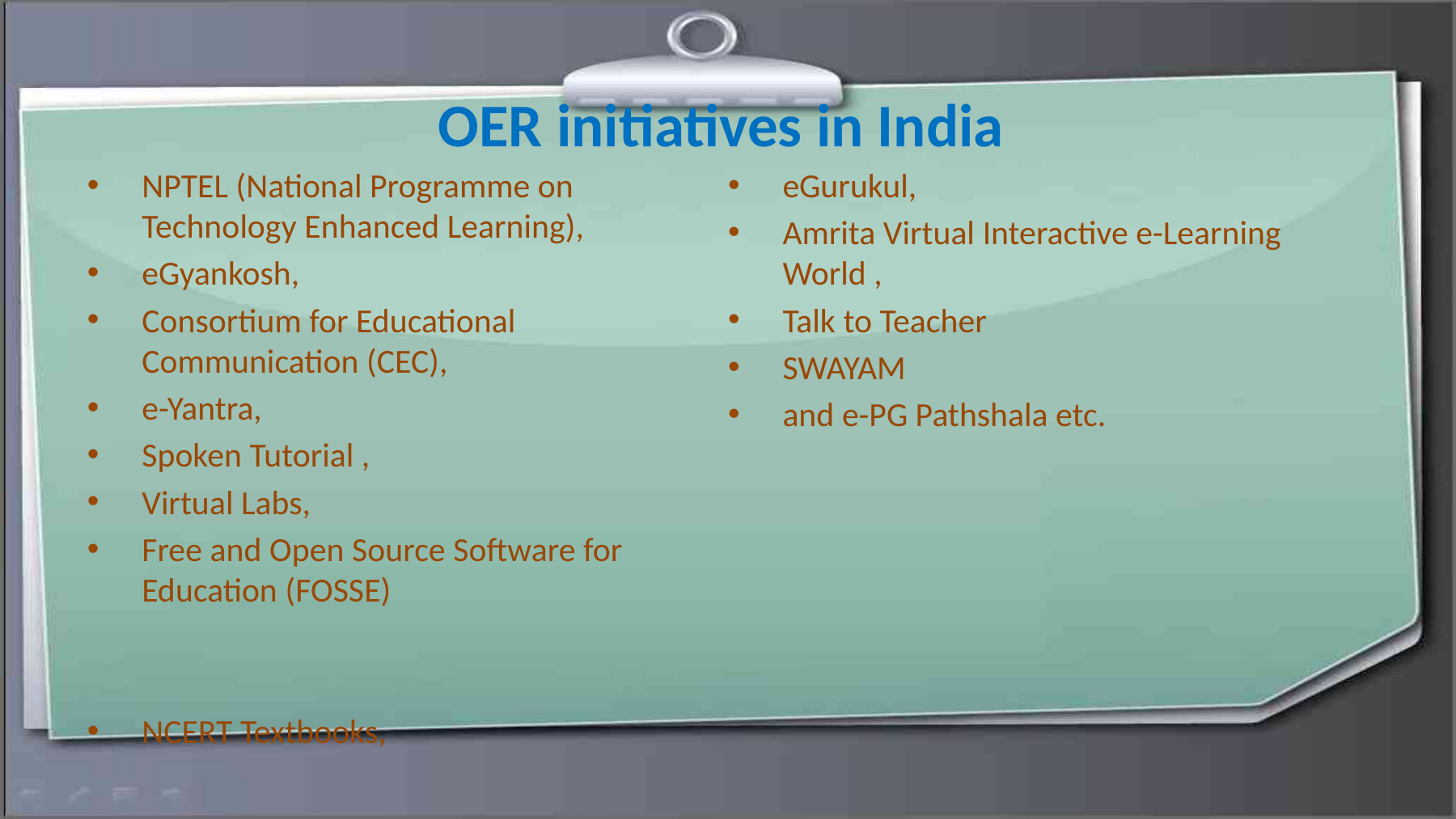

# OER initiatives in India
NPTEL (National Programme on Technology Enhanced Learning),
eGyankosh,
Consortium for Educational Communication (CEC),
e-Yantra,
Spoken Tutorial ,
Virtual Labs,
Free and Open Source Software for Education (FOSSE)

NCERT Textbooks,
eGurukul,
Amrita Virtual Interactive e-Learning World ,
Talk to Teacher
SWAYAM
and e-PG Pathshala etc.